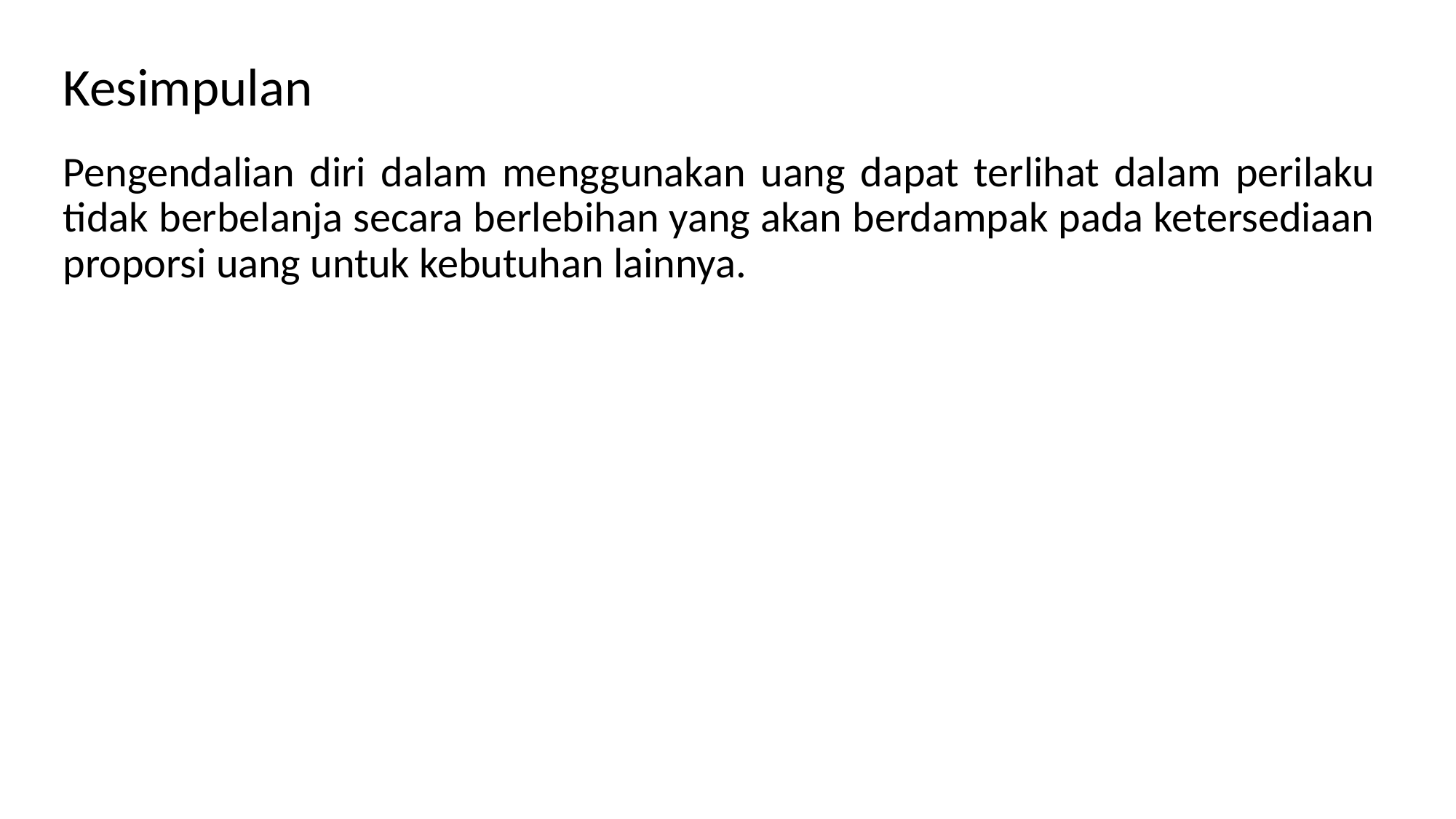

# Kesimpulan
Pengendalian diri dalam menggunakan uang dapat terlihat dalam perilaku tidak berbelanja secara berlebihan yang akan berdampak pada ketersediaan proporsi uang untuk kebutuhan lainnya.